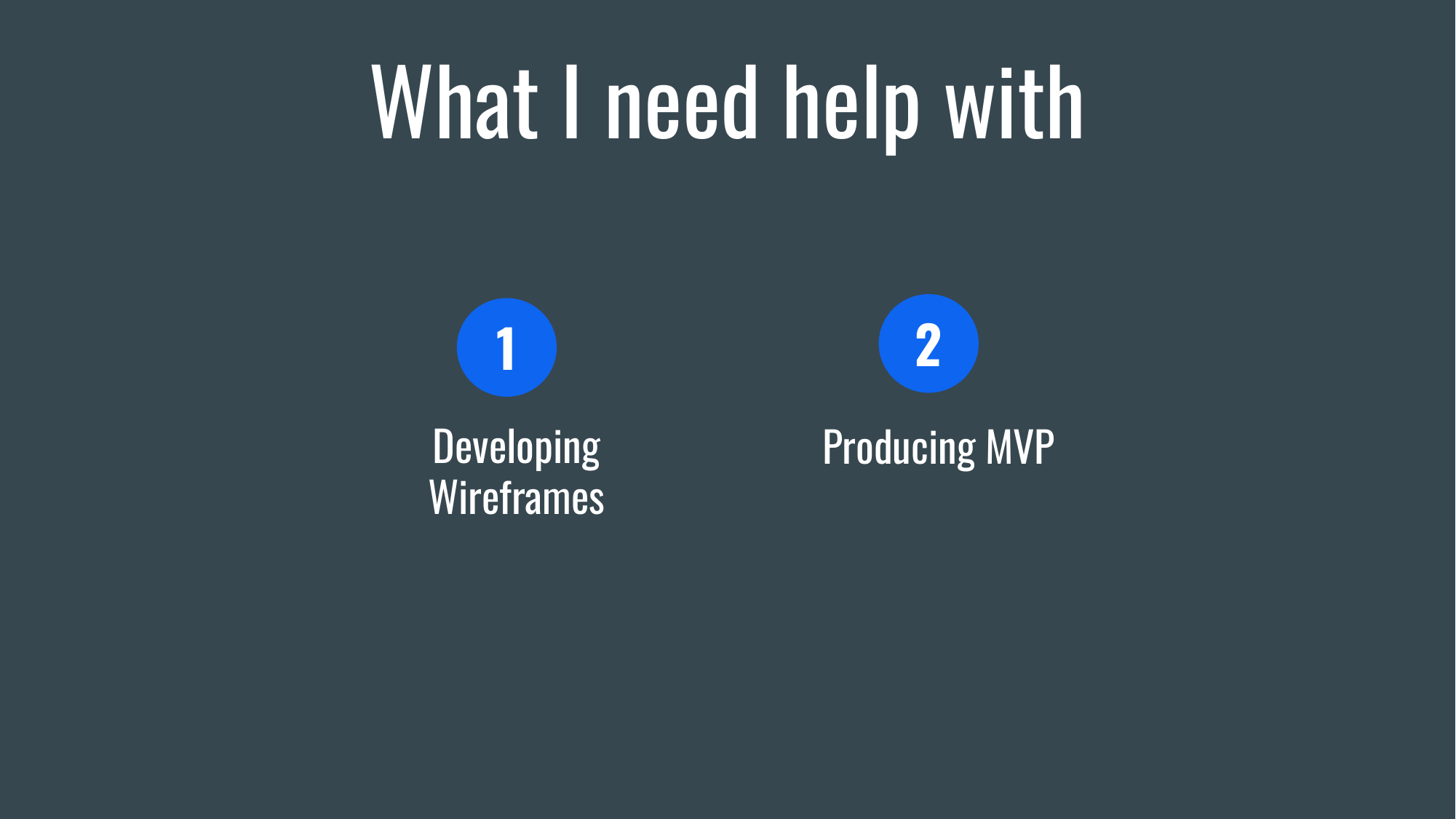

What I need help with

2
1
Developing Wireframes
Producing MVP